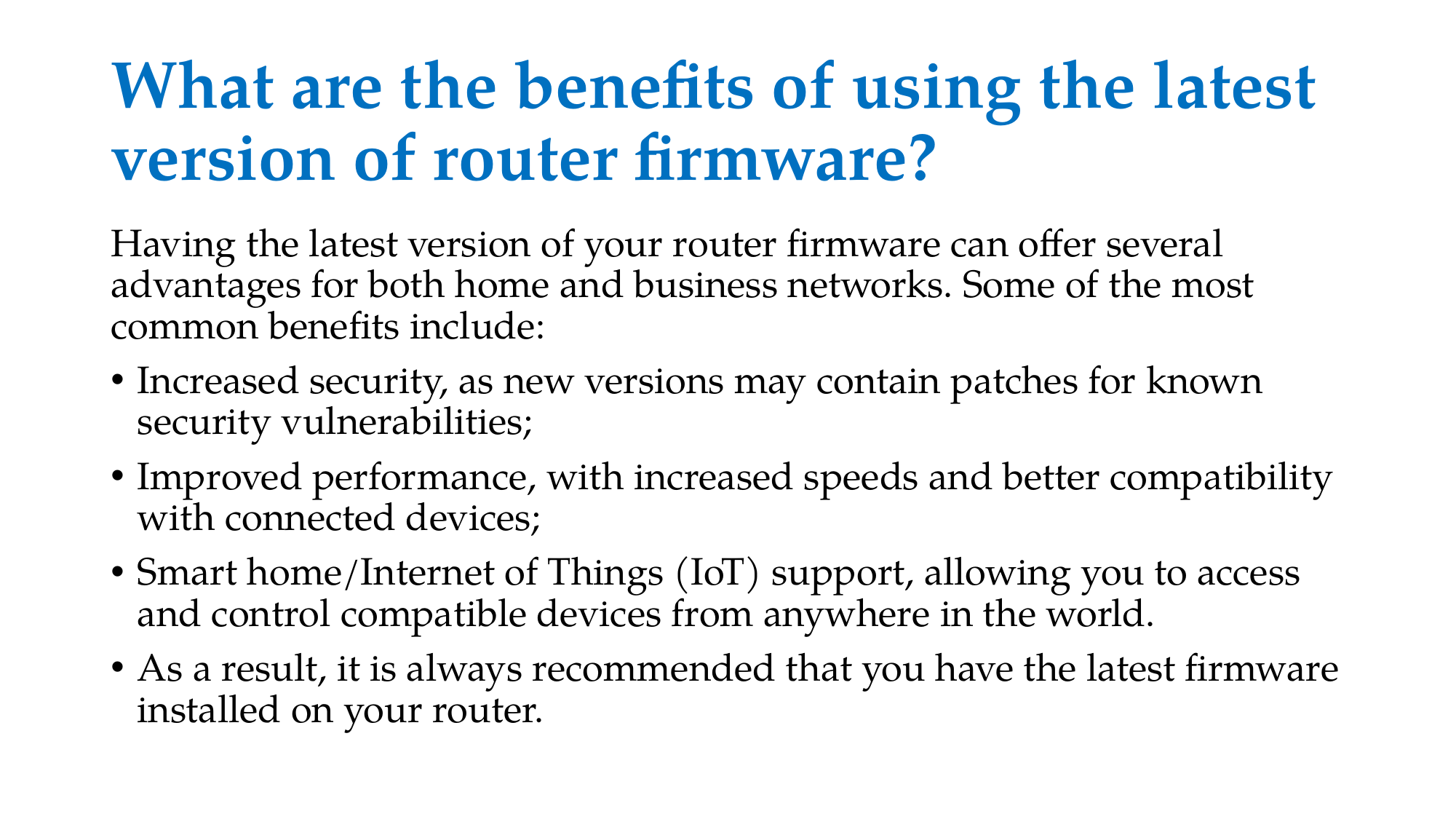

# What are the benefits of using the latest version of router firmware?
Having the latest version of your router firmware can offer several advantages for both home and business networks. Some of the most common benefits include:
Increased security, as new versions may contain patches for known security vulnerabilities;
Improved performance, with increased speeds and better compatibility with connected devices;
Smart home/Internet of Things (IoT) support, allowing you to access and control compatible devices from anywhere in the world.
As a result, it is always recommended that you have the latest firmware installed on your router.